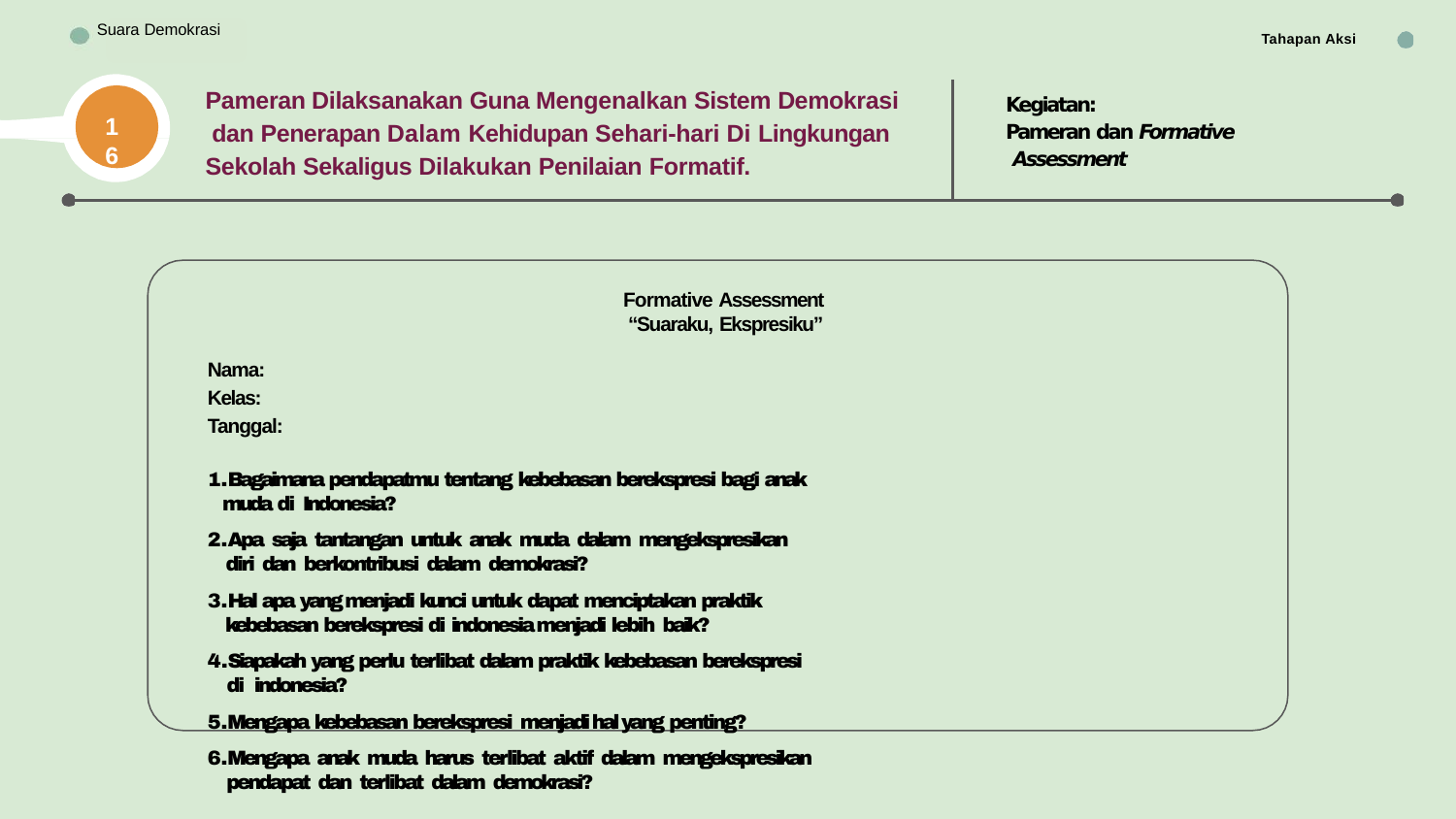

Suara Demokrasi
Tahapan Aksi

Bhinneka Tunggal Ika

Pameran Dilaksanakan Guna Mengenalkan Sistem Demokrasi  dan Penerapan Dalam Kehidupan Sehari-hari Di Lingkungan  Sekolah Sekaligus Dilakukan Penilaian Formatif.

Kegiatan:
Pameran dan Formative  Assessment
16

Formative Assessment  “Suaraku, Ekspresiku”
Nama:
Kelas:
Tanggal:

Bagaimana pendapatmu tentang kebebasan berekspresi bagi anak muda di Indonesia?
Apa saja tantangan untuk anak muda dalam mengekspresikan diri dan berkontribusi dalam demokrasi?
Hal apa yang menjadi kunci untuk dapat menciptakan praktik kebebasan berekspresi di indonesia menjadi lebih baik?
Siapakah yang perlu terlibat dalam praktik kebebasan berekspresi di indonesia?
Mengapa kebebasan berekspresi menjadi hal yang penting?
Mengapa anak muda harus terlibat aktif dalam mengekspresikan pendapat dan terlibat dalam demokrasi?